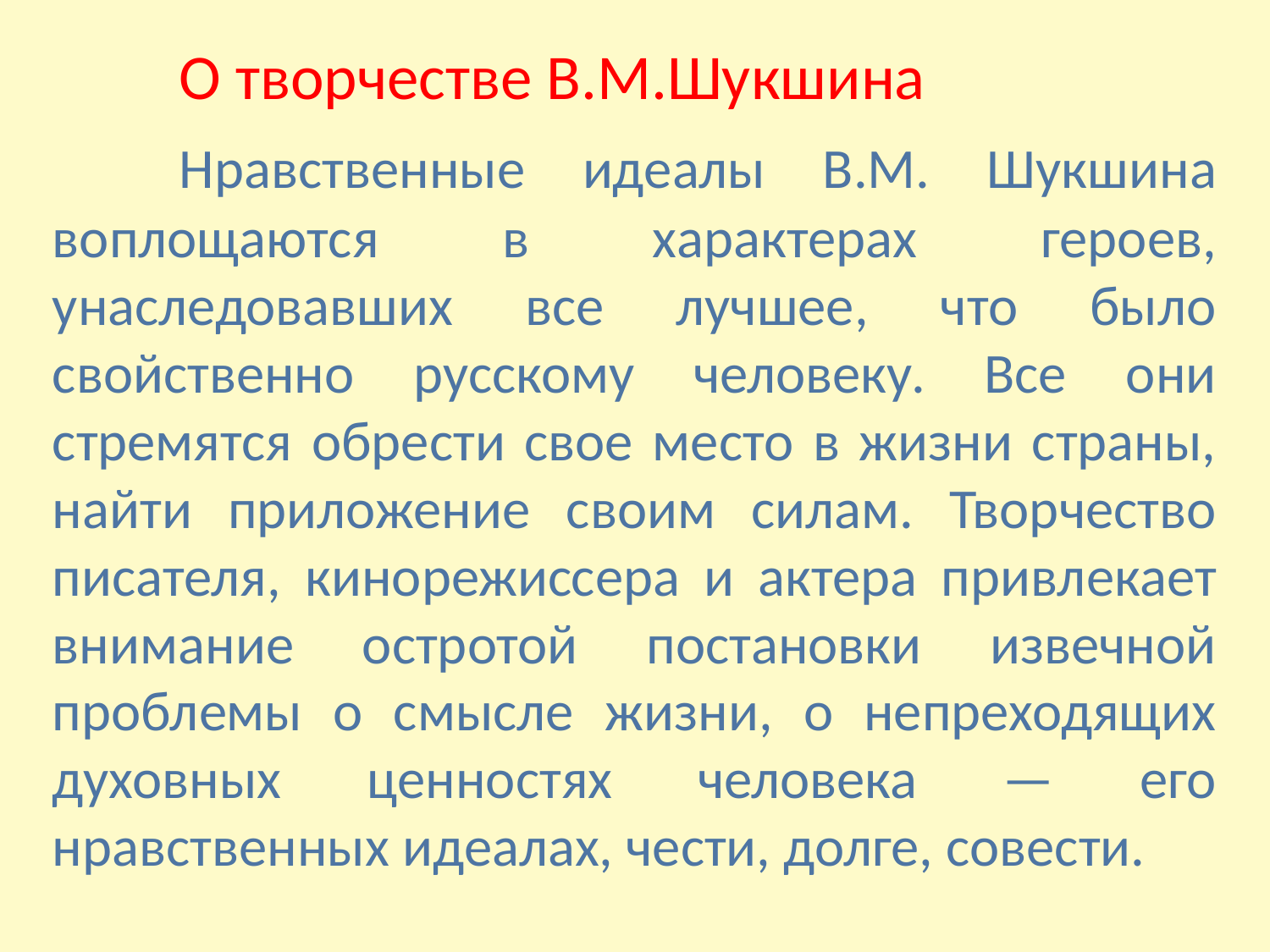

О творчестве В.М.Шукшина
	Нравственные идеалы В.М. Шукшина воплощаются в характерах героев, унаследовавших все лучшее, что было свойственно русскому человеку. Все они стремятся обрести свое место в жизни страны, найти приложение своим силам. Творчество писателя, кинорежиссера и актера привлекает внимание остротой постановки извечной проблемы о смысле жизни, о непреходящих духовных ценностях человека — его нравственных идеалах, чести, долге, совести.
#